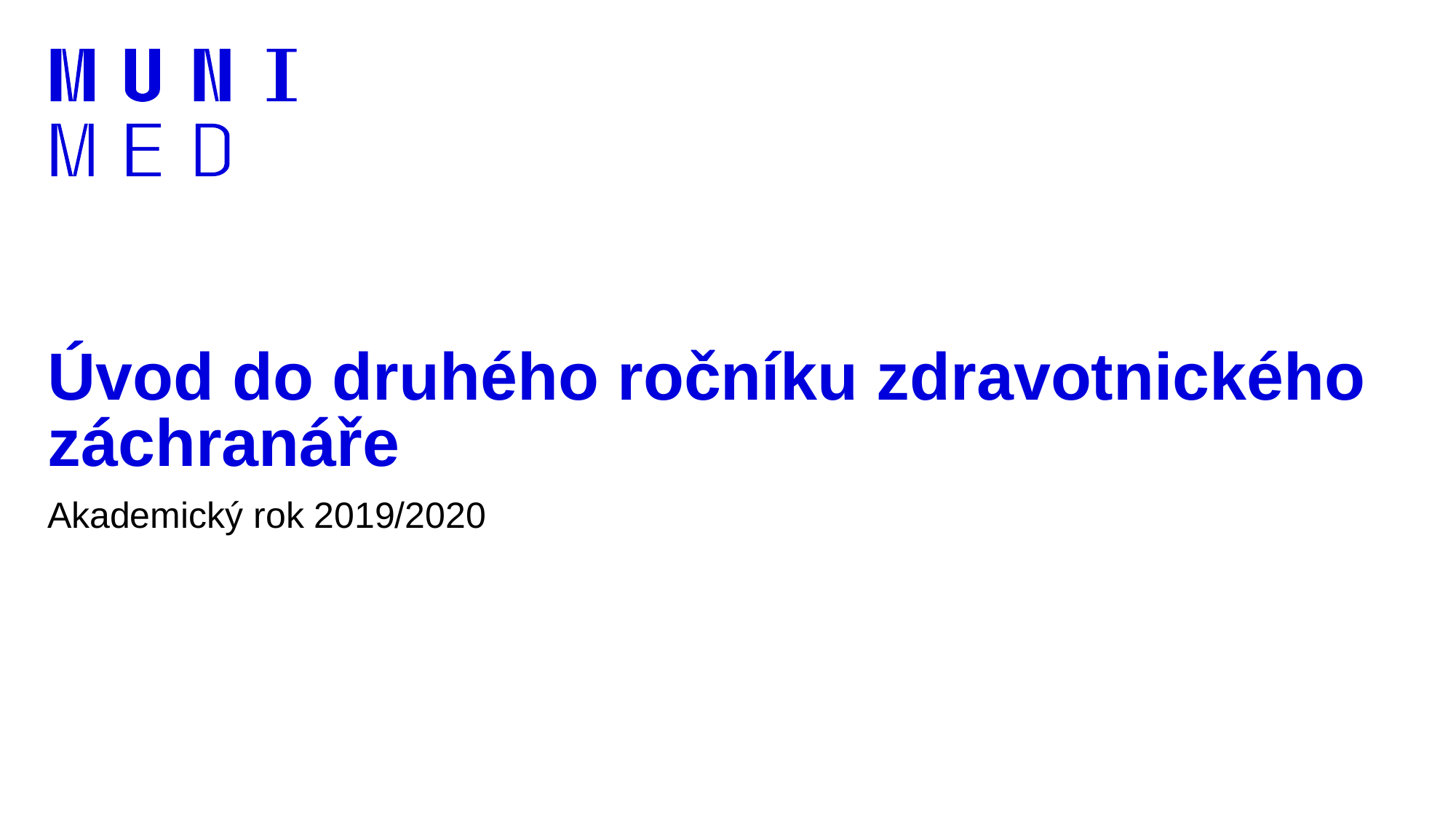

# Úvod do druhého ročníku zdravotnického záchranáře
Akademický rok 2019/2020